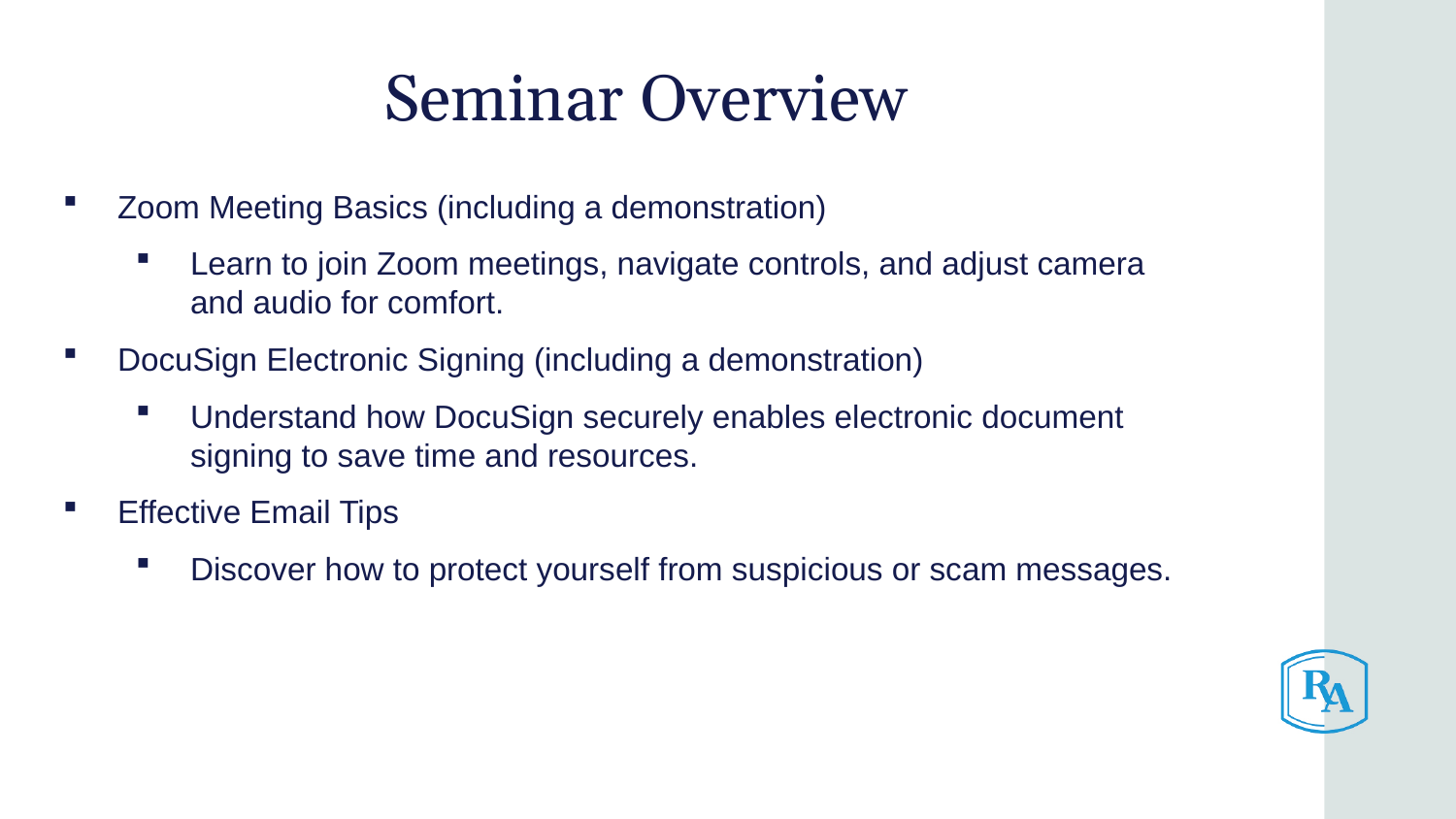

Seminar Overview
Zoom Meeting Basics (including a demonstration)
Learn to join Zoom meetings, navigate controls, and adjust camera and audio for comfort.
DocuSign Electronic Signing (including a demonstration)
Understand how DocuSign securely enables electronic document signing to save time and resources.
Effective Email Tips
Discover how to protect yourself from suspicious or scam messages.